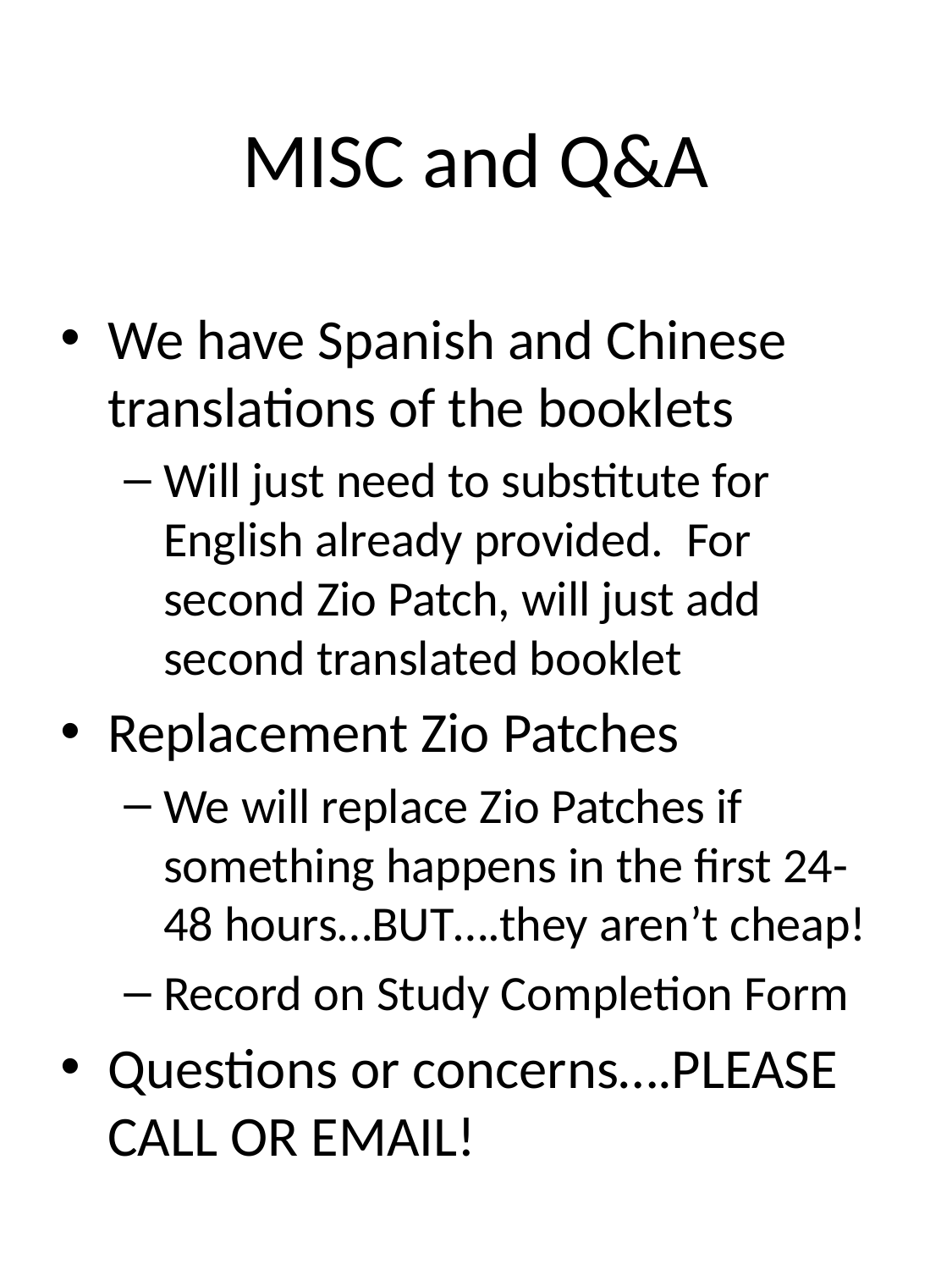

# MISC and Q&A
We have Spanish and Chinese translations of the booklets
Will just need to substitute for English already provided.  For second Zio Patch, will just add second translated booklet
Replacement Zio Patches
We will replace Zio Patches if something happens in the first 24-48 hours…BUT….they aren’t cheap!
Record on Study Completion Form
Questions or concerns….PLEASE CALL OR EMAIL!